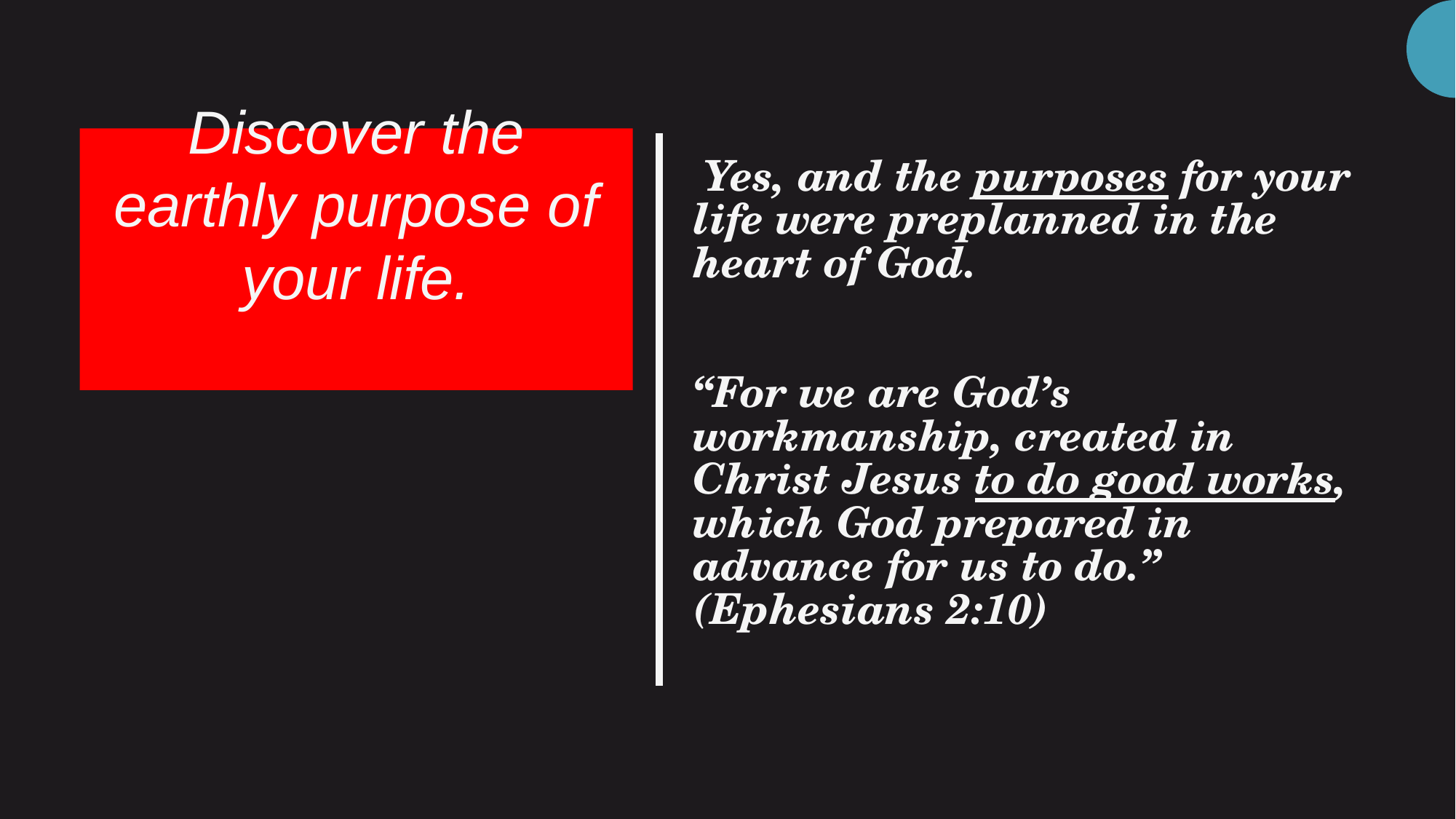

Discover the earthly purpose of your life.

# Yes, and the purposes for your life were preplanned in the heart of God. “For we are God’s workmanship, created in Christ Jesus to do good works, which God prepared in advance for us to do.” (Ephesians 2:10)